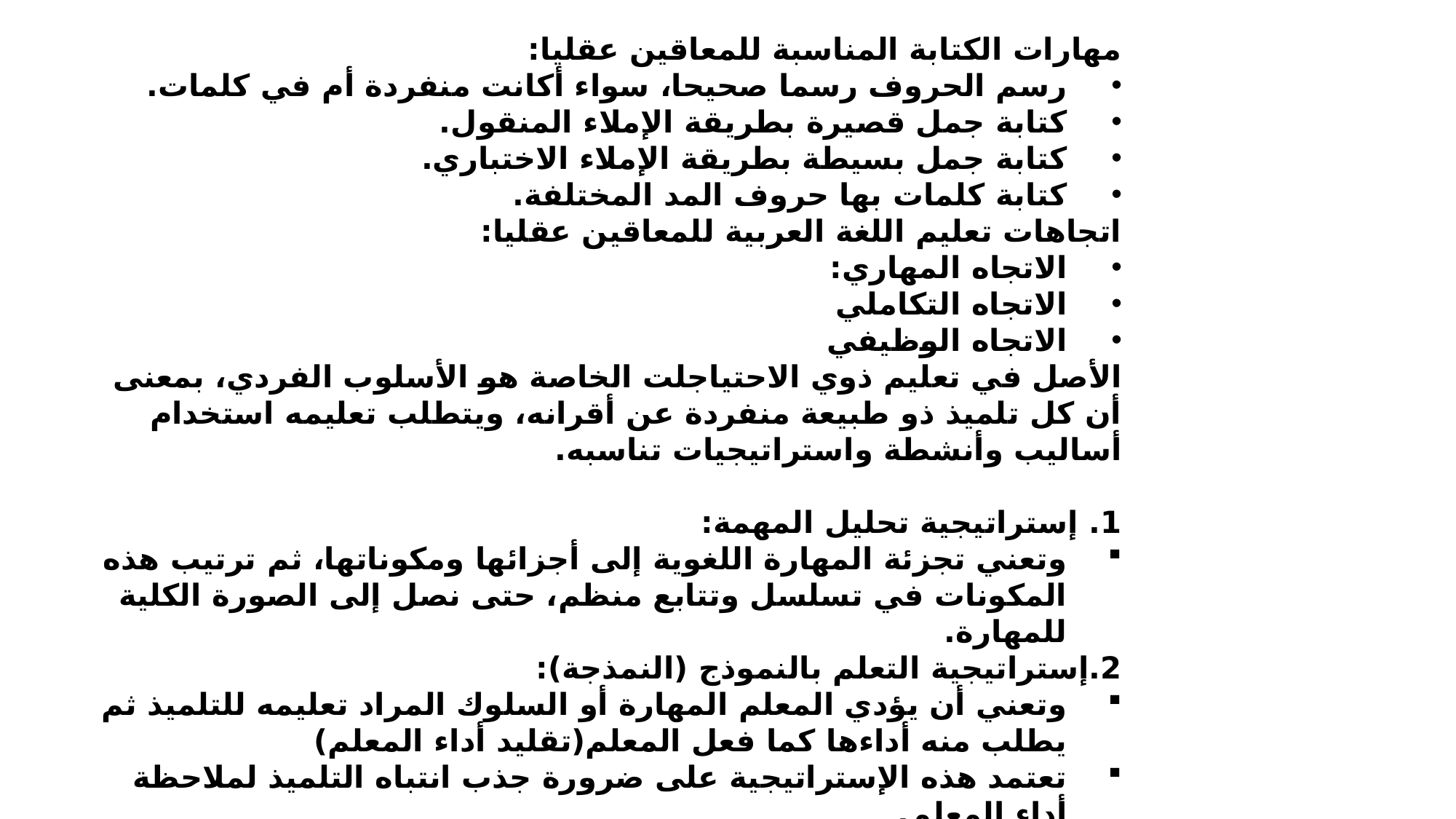

مهارات الكتابة المناسبة للمعاقين عقليا:
رسم الحروف رسما صحيحا، سواء أكانت منفردة أم في كلمات.
كتابة جمل قصيرة بطريقة الإملاء المنقول.
كتابة جمل بسيطة بطريقة الإملاء الاختباري.
كتابة كلمات بها حروف المد المختلفة.
اتجاهات تعليم اللغة العربية للمعاقين عقليا:
الاتجاه المهاري:
الاتجاه التكاملي
الاتجاه الوظيفي
الأصل في تعليم ذوي الاحتياجلت الخاصة هو الأسلوب الفردي، بمعنى أن كل تلميذ ذو طبيعة منفردة عن أقرانه، ويتطلب تعليمه استخدام أساليب وأنشطة واستراتيجيات تناسبه.

1. إستراتيجية تحليل المهمة:
وتعني تجزئة المهارة اللغوية إلى أجزائها ومكوناتها، ثم ترتيب هذه المكونات في تسلسل وتتابع منظم، حتى نصل إلى الصورة الكلية للمهارة.
2.إستراتيجية التعلم بالنموذج (النمذجة):
وتعني أن يؤدي المعلم المهارة أو السلوك المراد تعليمه للتلميذ ثم يطلب منه أداءها كما فعل المعلم(تقليد أداء المعلم)
تعتمد هذه الإستراتيجية على ضرورة جذب انتباه التلميذ لملاحظة أداء المعلم.
3.إستراتيجية التعلم من خلال اللعب
 ومن أمثلة الألعاب اللغوية:
لعبة ترتيب الحروف باستخدام المكعبات